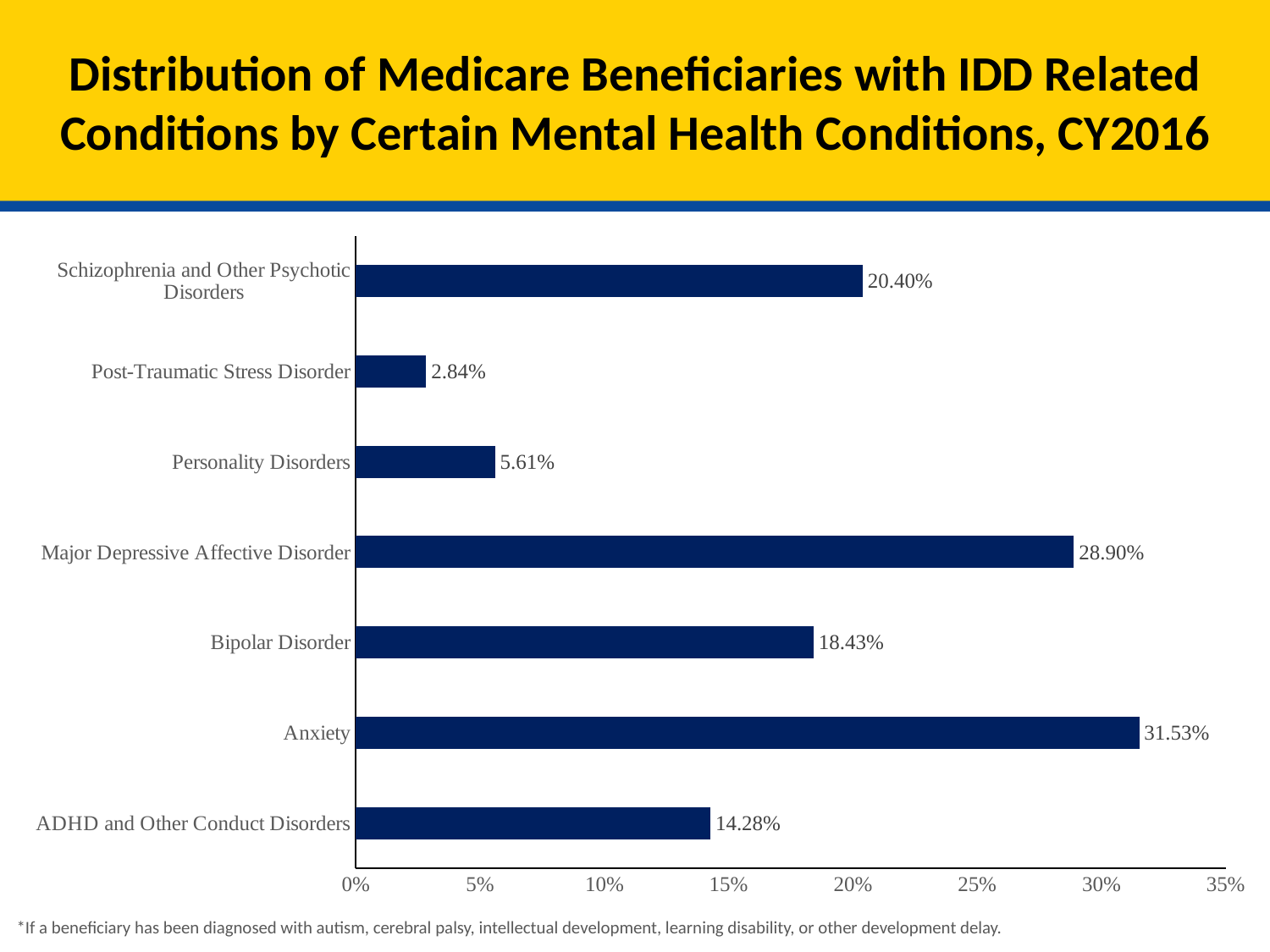

# Distribution of Medicare Beneficiaries with IDD Related Conditions by Certain Mental Health Conditions, CY2016

### Chart

| Category | Total* |
|---|---|
| ADHD and Other Conduct Disorders | 0.1428 |
| Anxiety | 0.3153 |
| Bipolar Disorder | 0.1843 |
| Major Depressive Affective Disorder | 0.289 |
| Personality Disorders | 0.0561 |
| Post-Traumatic Stress Disorder | 0.0284 |
| Schizophrenia and Other Psychotic Disorders | 0.204 |
*If a beneficiary has been diagnosed with autism, cerebral palsy, intellectual development, learning disability, or other development delay.